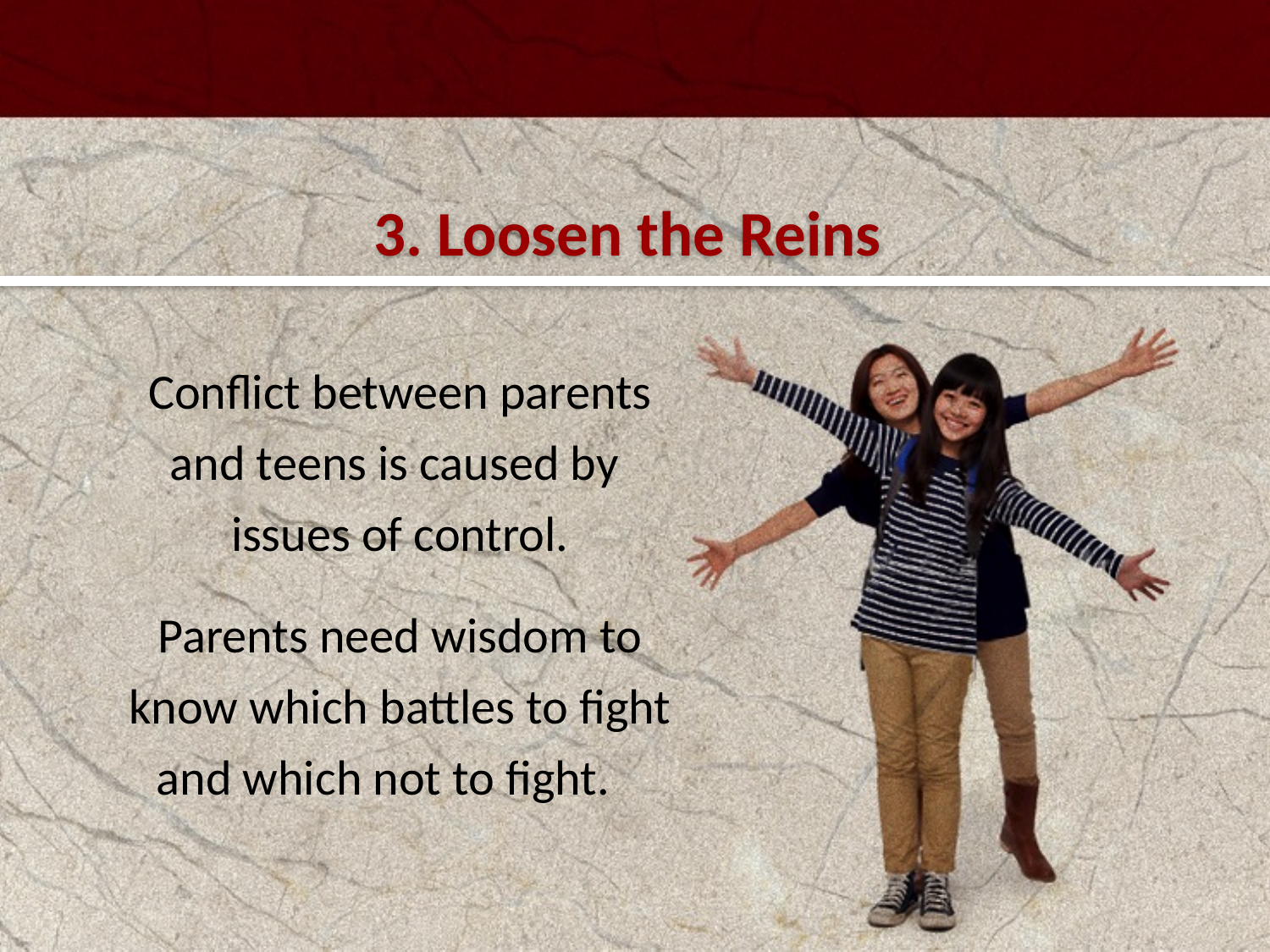

3. Loosen the Reins

Conflict between parents and teens is caused by
issues of control.

Parents need wisdom to know which battles to fight and which not to fight.